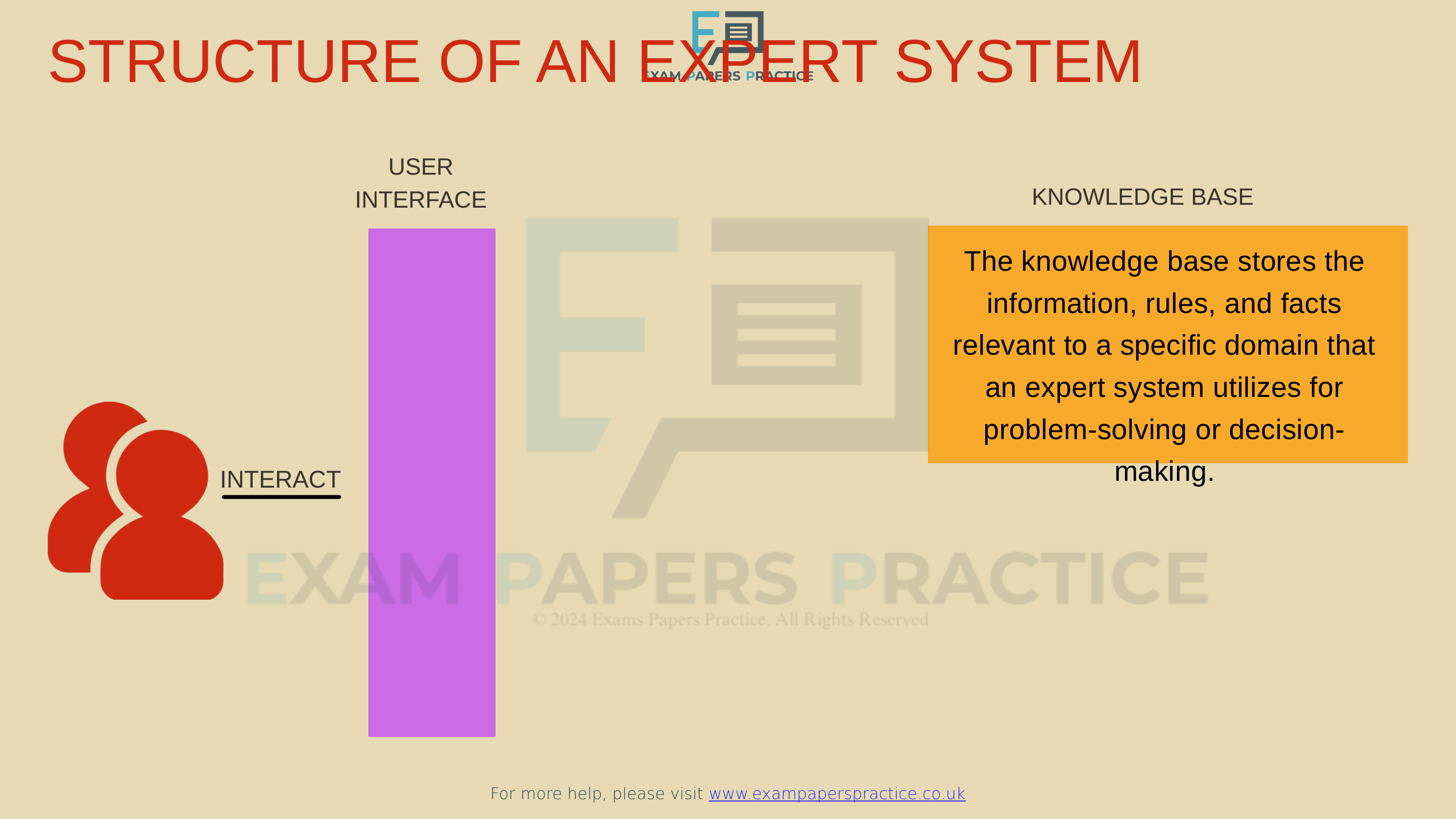

STRUCTURE OF AN EXPERT SYSTEM

For more help, please visit www.exampaperspractice.co.uk
USER INTERFACE
KNOWLEDGE BASE

The knowledge base stores the information, rules, and facts relevant to a specific domain that an expert system utilizes for problem-solving or decision-making.

INTERACT